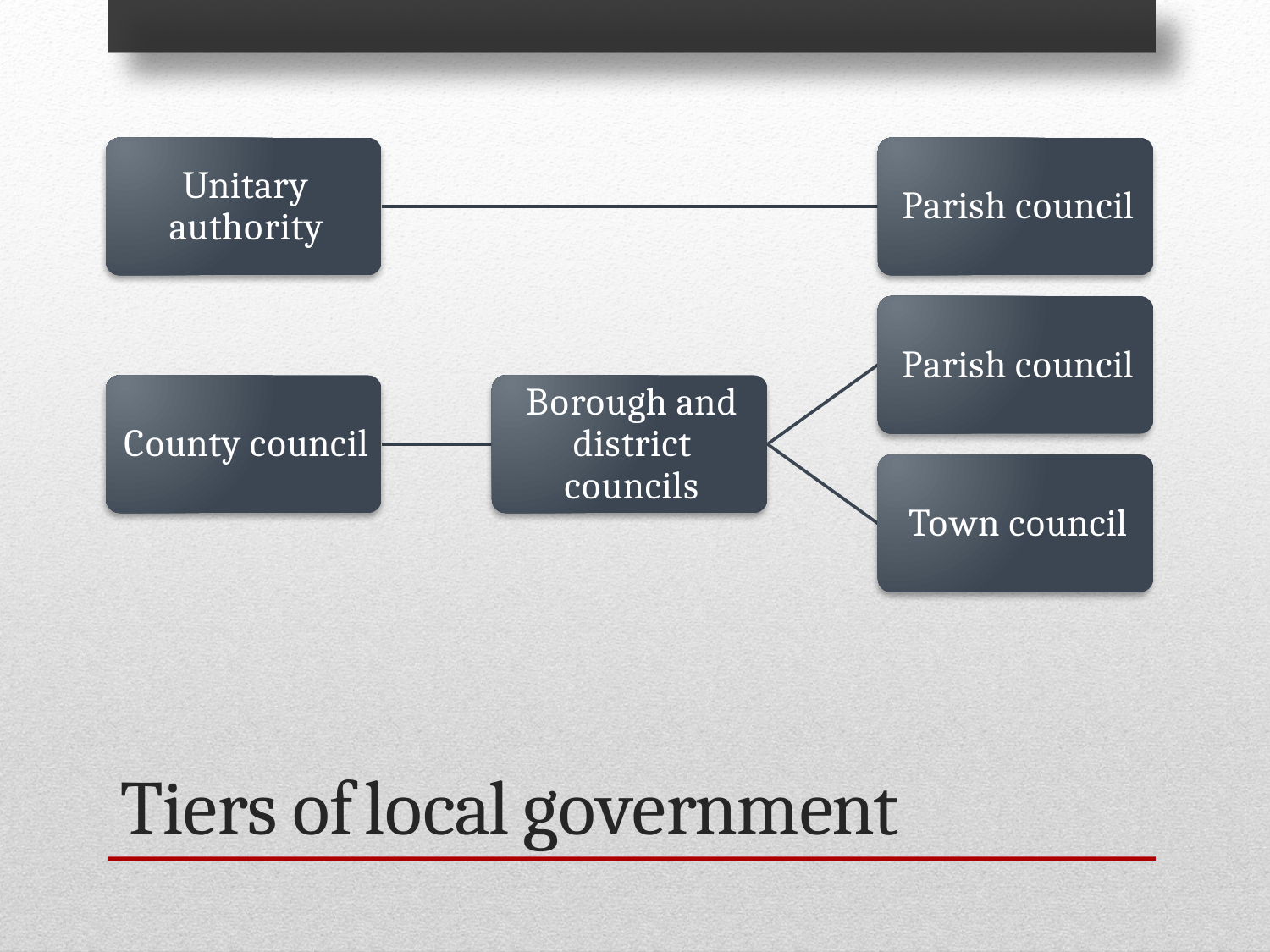

Unitary authority

Parish council
County council

Borough and district councils

Parish council

Town council
# Tiers of local government